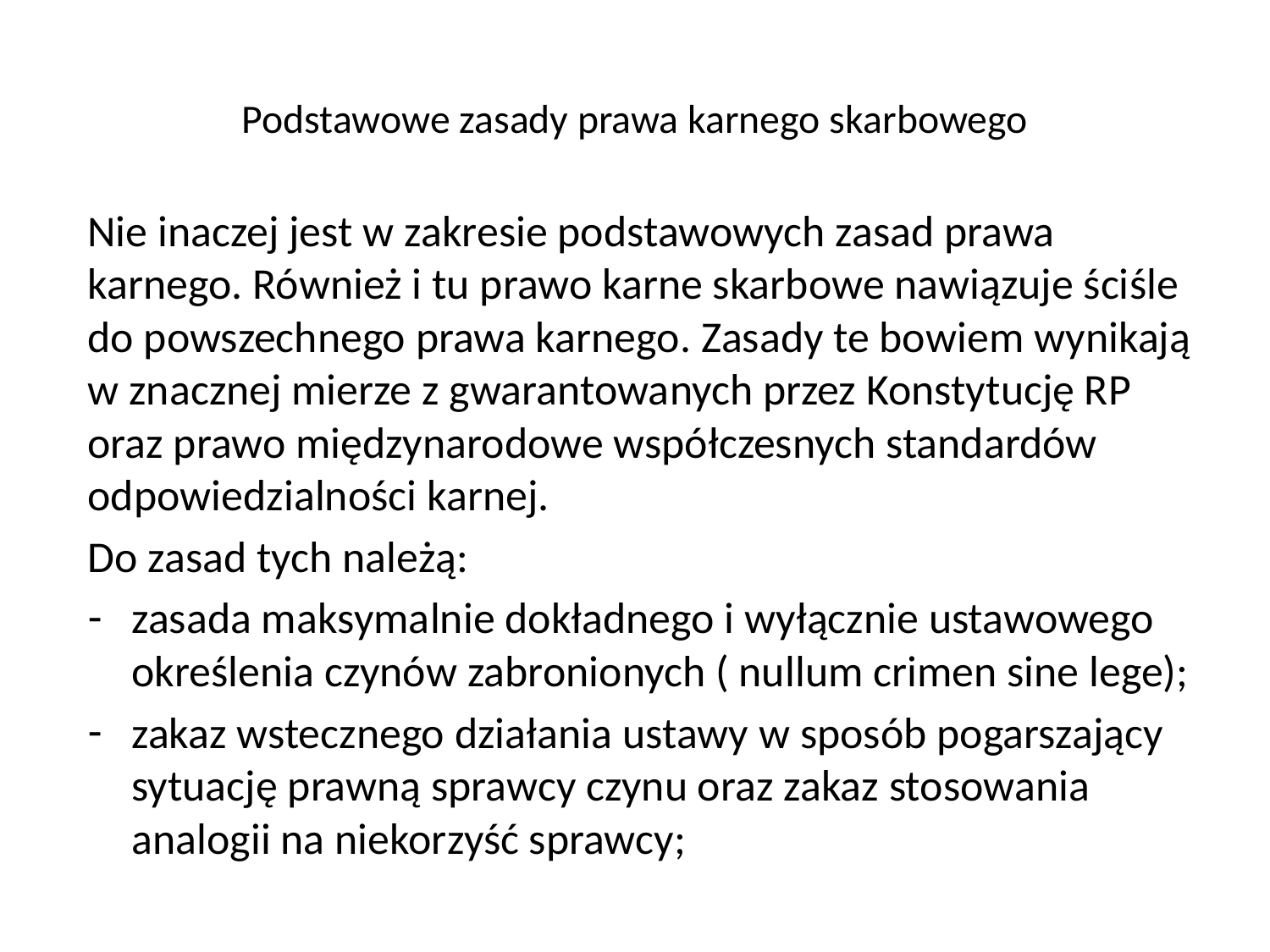

# Podstawowe zasady prawa karnego skarbowego
Nie inaczej jest w zakresie podstawowych zasad prawa karnego. Również i tu prawo karne skarbowe nawiązuje ściśle do powszechnego prawa karnego. Zasady te bowiem wynikają w znacznej mierze z gwarantowanych przez Konstytucję RP oraz prawo międzynarodowe współczesnych standardów odpowiedzialności karnej.
Do zasad tych należą:
zasada maksymalnie dokładnego i wyłącznie ustawowego określenia czynów zabronionych ( nullum crimen sine lege);
zakaz wstecznego działania ustawy w sposób pogarszający sytuację prawną sprawcy czynu oraz zakaz stosowania analogii na niekorzyść sprawcy;